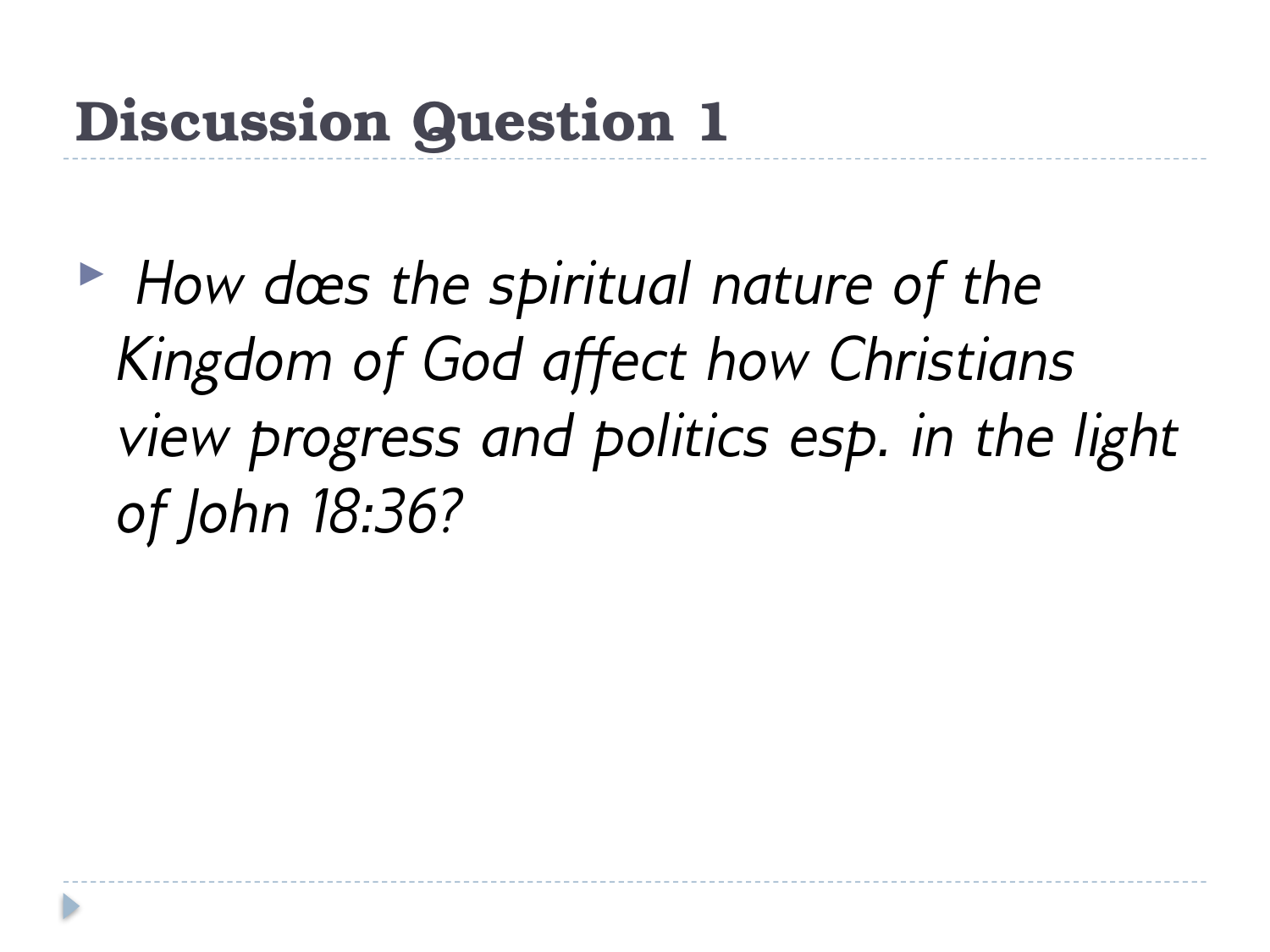

# Discussion Question 1

 How does the spiritual nature of the Kingdom of God affect how Christians view progress and politics esp. in the light of John 18:36?